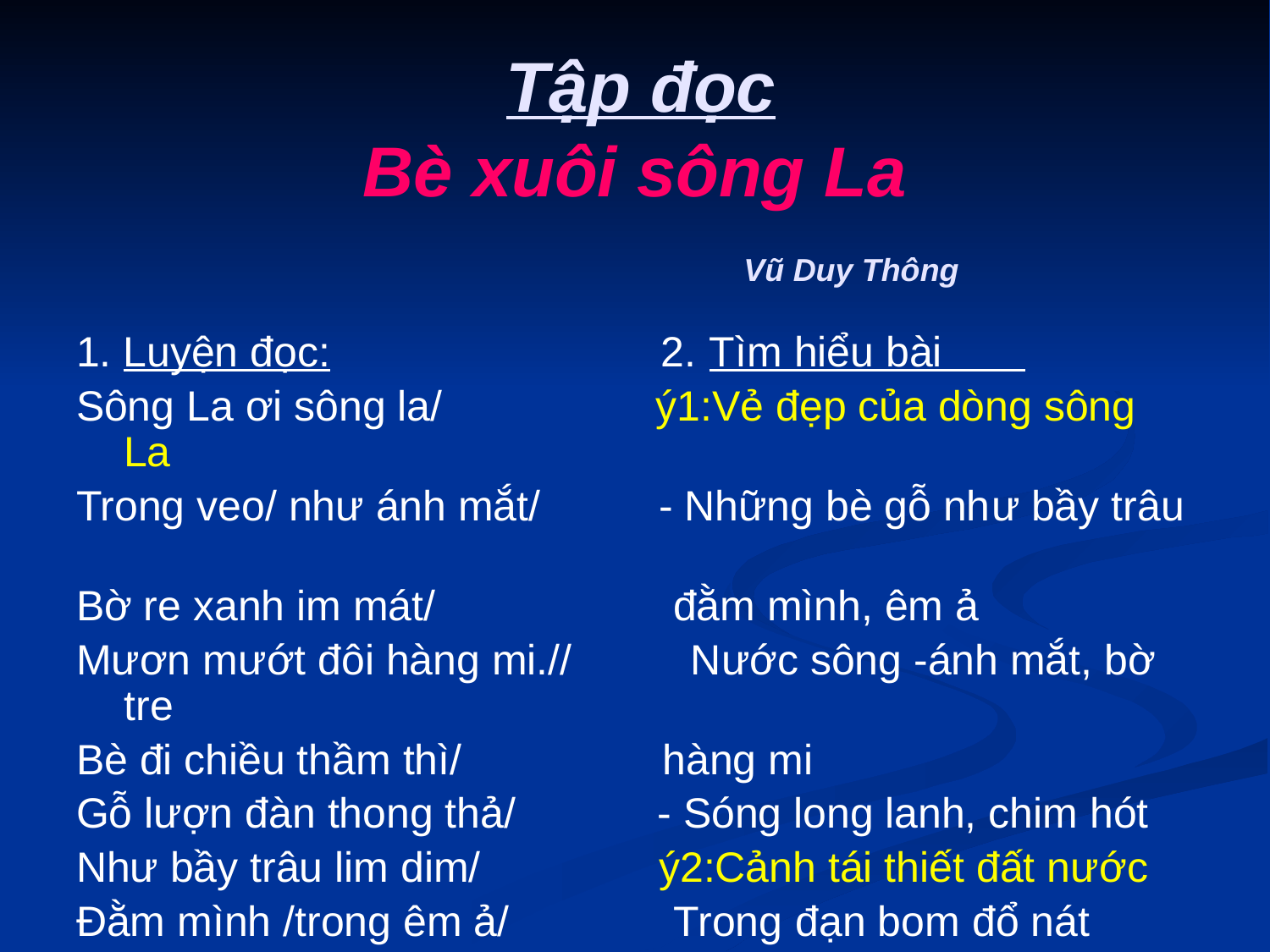

# Tập đọc Bè xuôi sông La Vũ Duy Thông
1. Luyện đọc:                            2. Tìm hiểu bài
Sông La ơi sông la/                  ý1:Vẻ đẹp của dòng sông La
Trong veo/ như ánh mắt/          - Những bè gỗ như bầy trâu
Bờ re xanh im mát/                    đằm mình, êm ả
Mươn mướt đôi hàng mi.//          Nước sông -ánh mắt, bờ tre
Bè đi chiều thầm thì/                 hàng mi
Gỗ lượn đàn thong thả/            - Sóng long lanh, chim hót
Như bầy trâu lim dim/               ý2:Cảnh tái thiết đất nước
Đằm mình /trong êm ả/              Trong đạn bom đổ nát
Chim hót trên bờ đê.//                Bừng tươi nụ ngói hồng